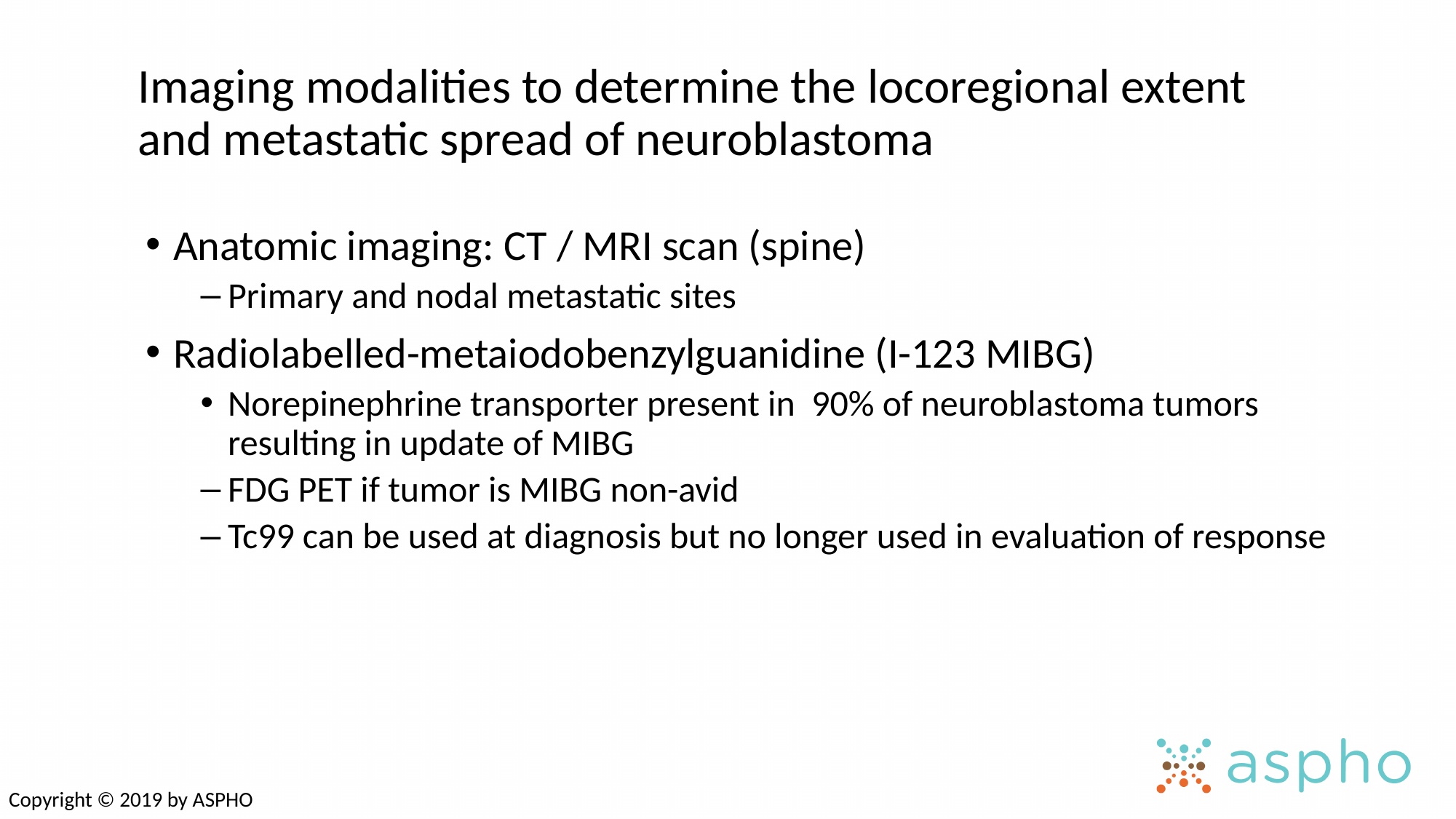

# Imaging modalities to determine the locoregional extent and metastatic spread of neuroblastoma
Anatomic imaging: CT / MRI scan (spine)
Primary and nodal metastatic sites
Radiolabelled-metaiodobenzylguanidine (I-123 MIBG)
Norepinephrine transporter present in  90% of neuroblastoma tumors resulting in update of MIBG
FDG PET if tumor is MIBG non-avid
Tc99 can be used at diagnosis but no longer used in evaluation of response

Copyright © 2019 by ASPHO